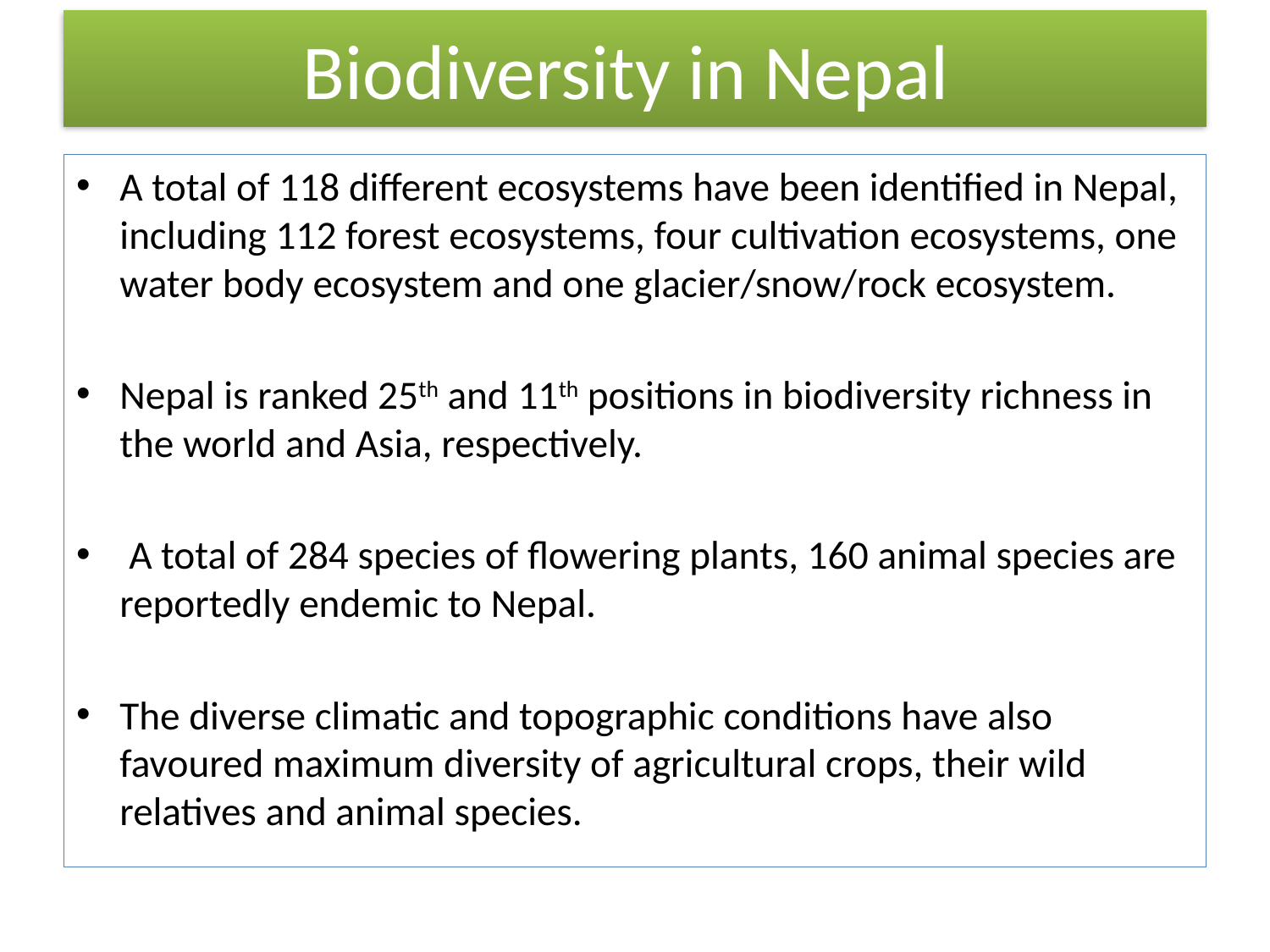

# Biodiversity in Nepal
A total of 118 different ecosystems have been identified in Nepal, including 112 forest ecosystems, four cultivation ecosystems, one water body ecosystem and one glacier/snow/rock ecosystem.

Nepal is ranked 25th and 11th positions in biodiversity richness in the world and Asia, respectively.

 A total of 284 species of flowering plants, 160 animal species are reportedly endemic to Nepal.

The diverse climatic and topographic conditions have also favoured maximum diversity of agricultural crops, their wild relatives and animal species.